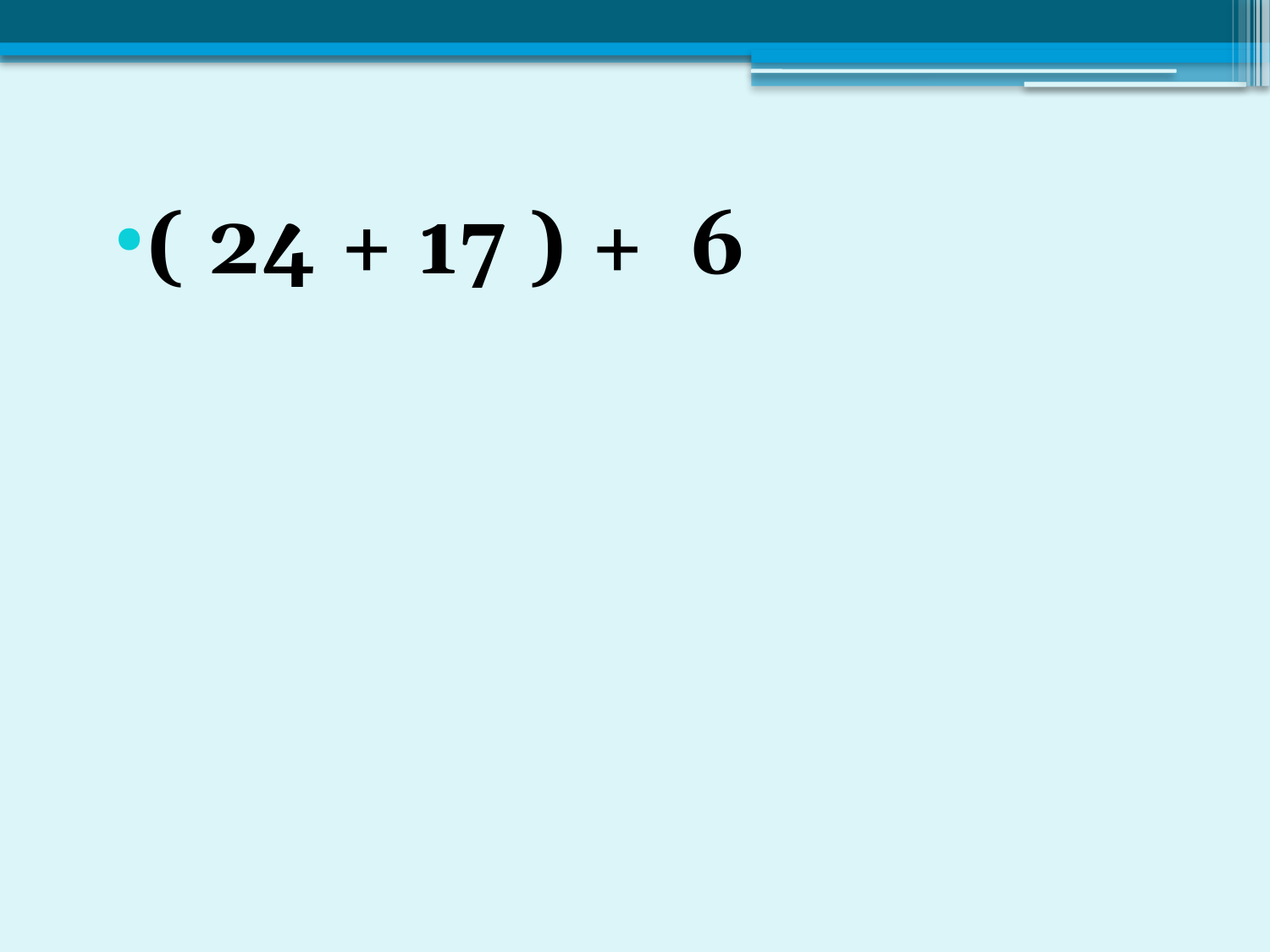

( 24 + 17 ) +  6